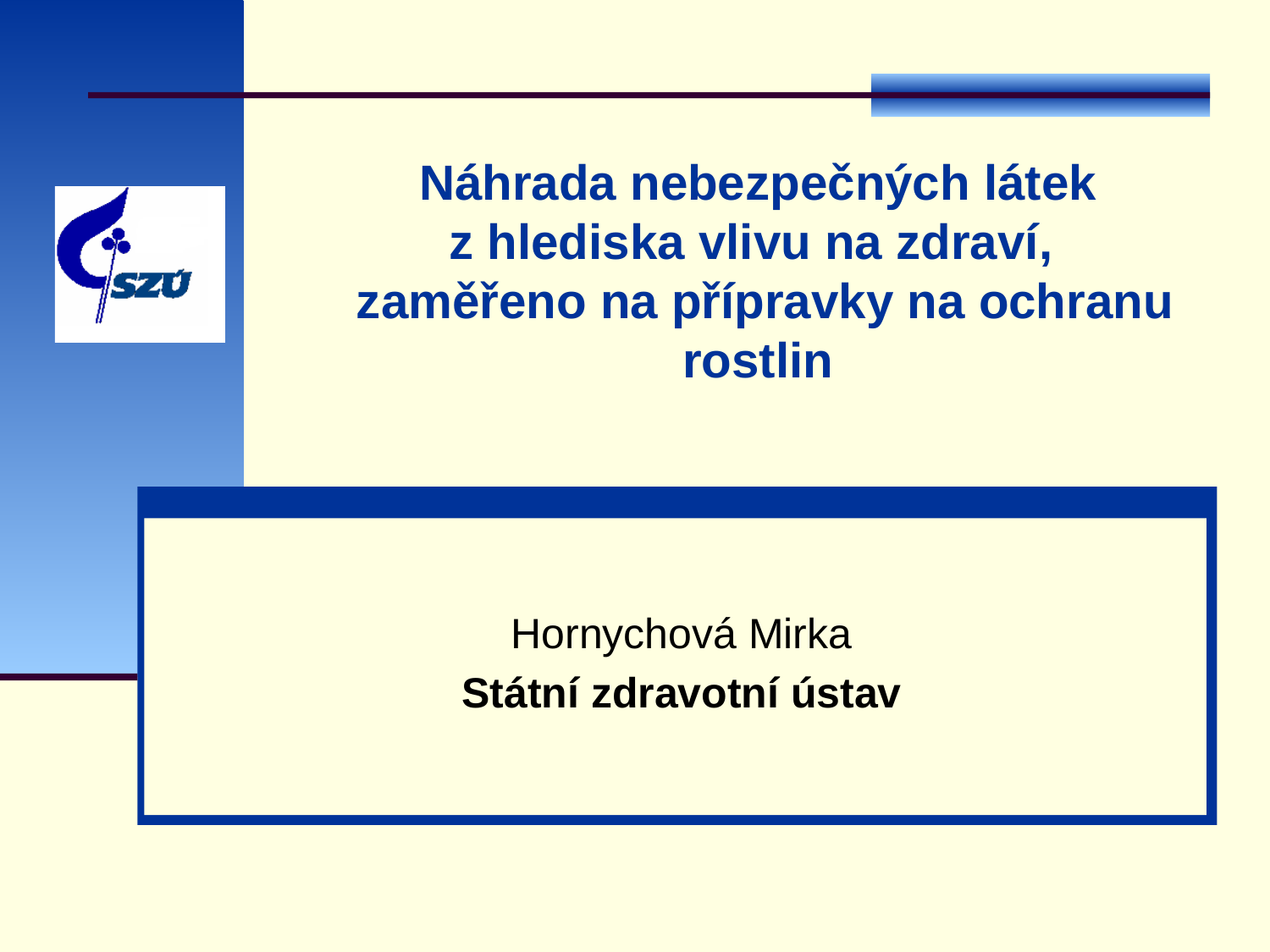

# Náhrada nebezpečných látek z hlediska vlivu na zdraví, zaměřeno na přípravky na ochranu rostlin
Hornychová Mirka
Státní zdravotní ústav